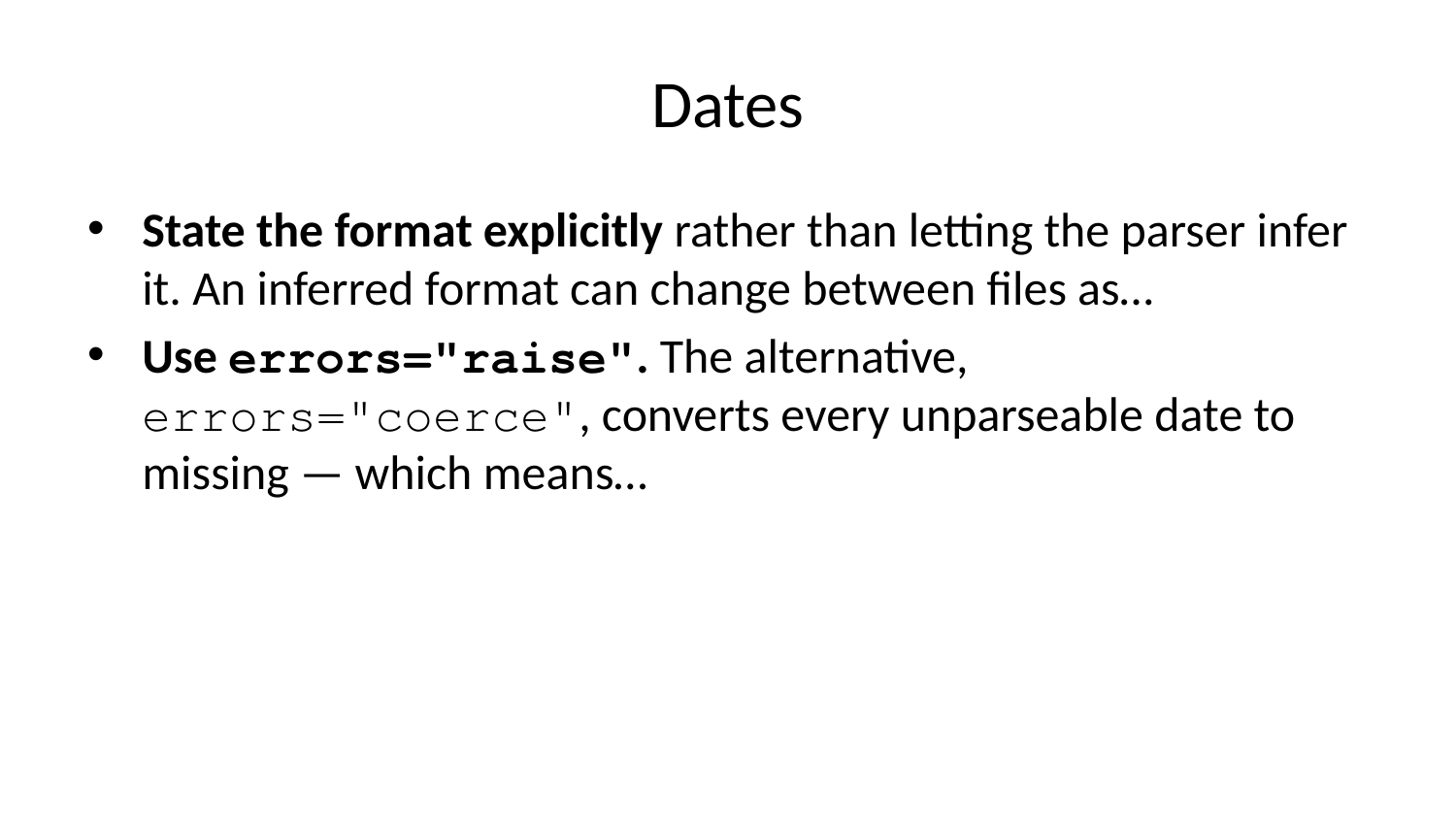

# Dates
State the format explicitly rather than letting the parser infer it. An inferred format can change between files as…
Use errors="raise". The alternative, errors="coerce", converts every unparseable date to missing — which means…